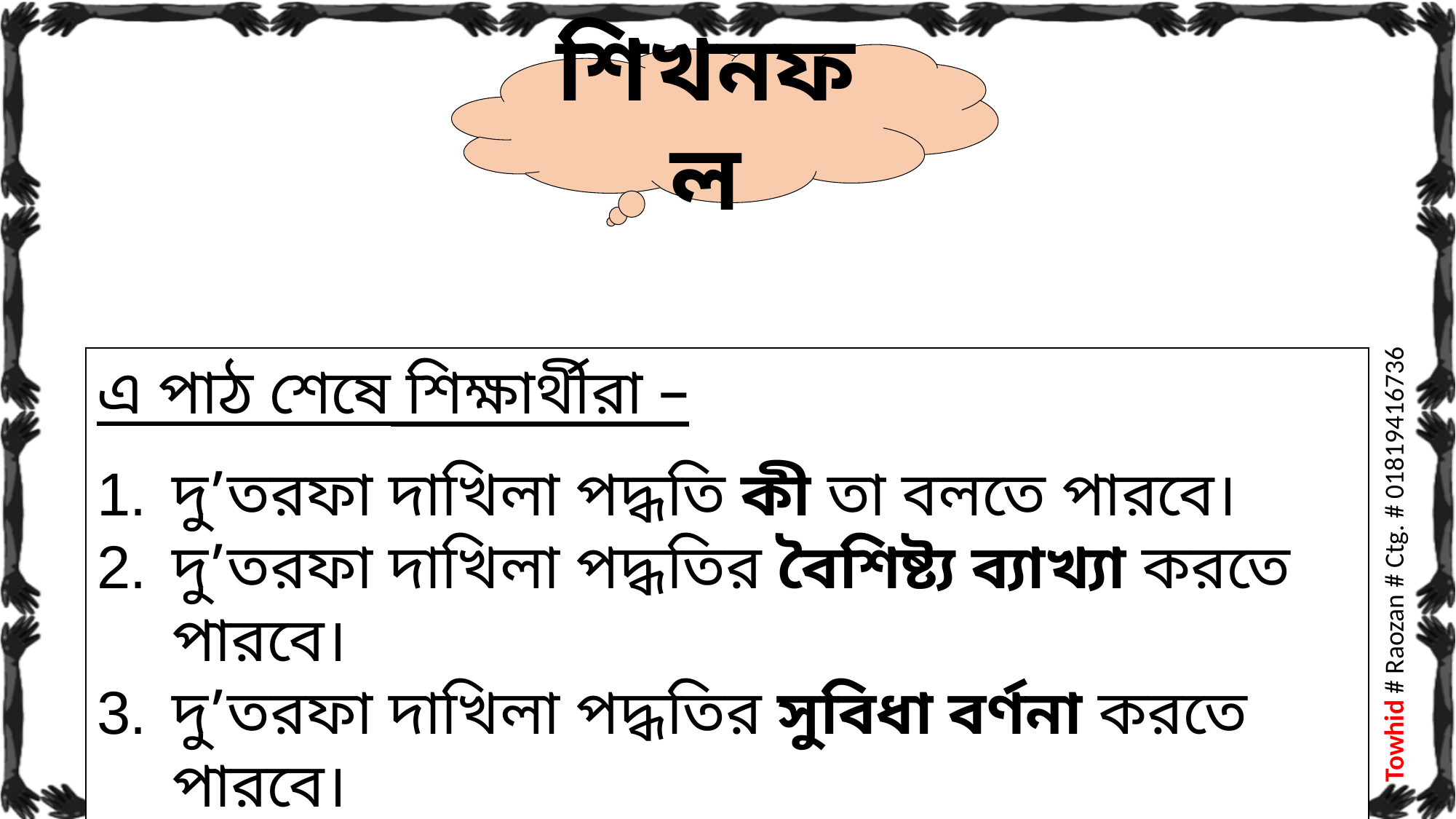

শিখনফল
এ পাঠ শেষে শিক্ষার্থীরা –

দু’তরফা দাখিলা পদ্ধতি কী তা বলতে পারবে।
দু’তরফা দাখিলা পদ্ধতির বৈশিষ্ট্য ব্যাখ্যা করতে পারবে।
দু’তরফা দাখিলা পদ্ধতির সুবিধা বর্ণনা করতে পারবে।
হিসাব চক্রের ধাপসমূহ বর্ণনা করতে পারবে।